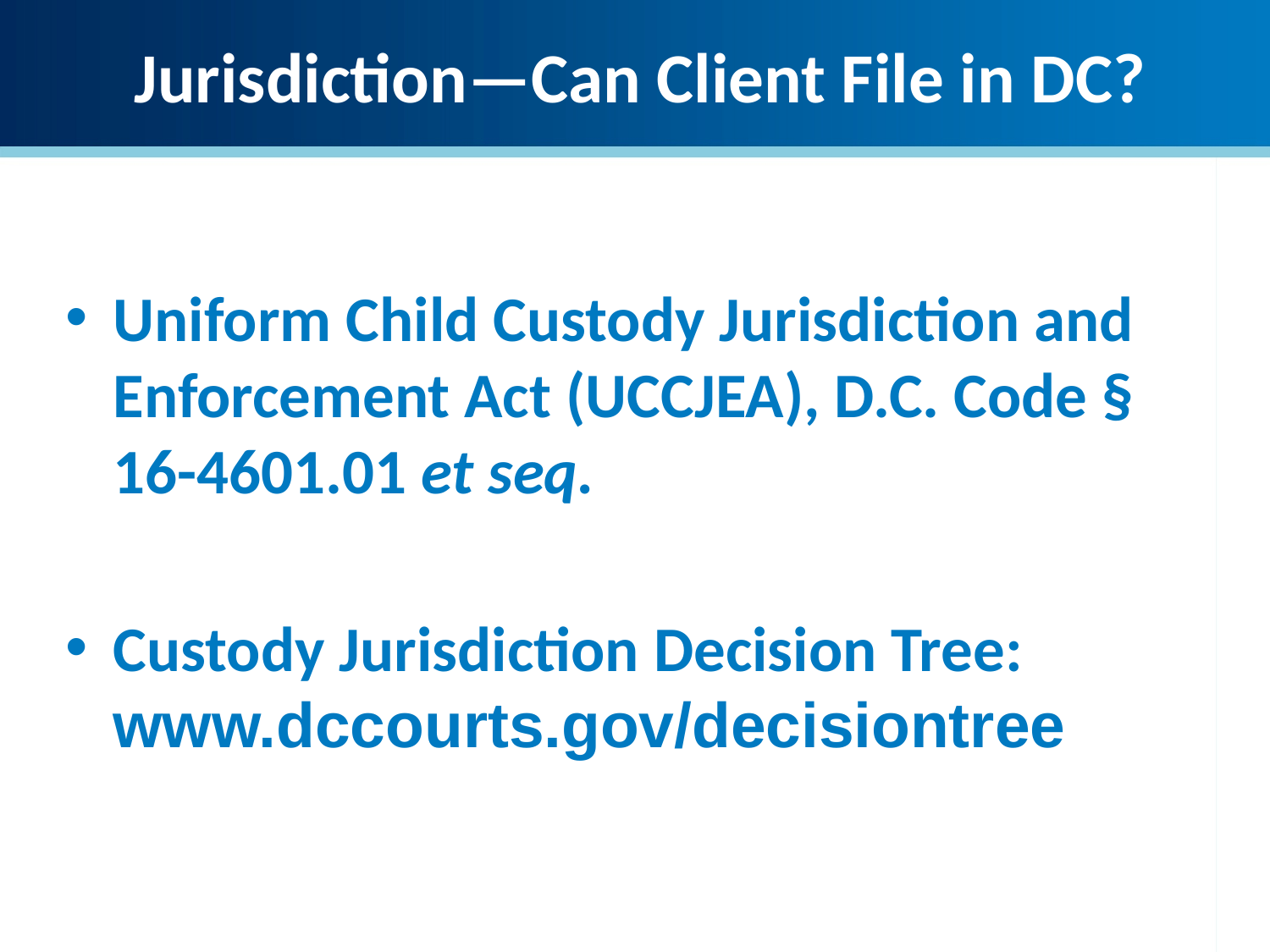

Jurisdiction—Can Client File in DC?

Uniform Child Custody Jurisdiction and Enforcement Act (UCCJEA), D.C. Code § 16-4601.01 et seq.

Custody Jurisdiction Decision Tree: www.dccourts.gov/decisiontree